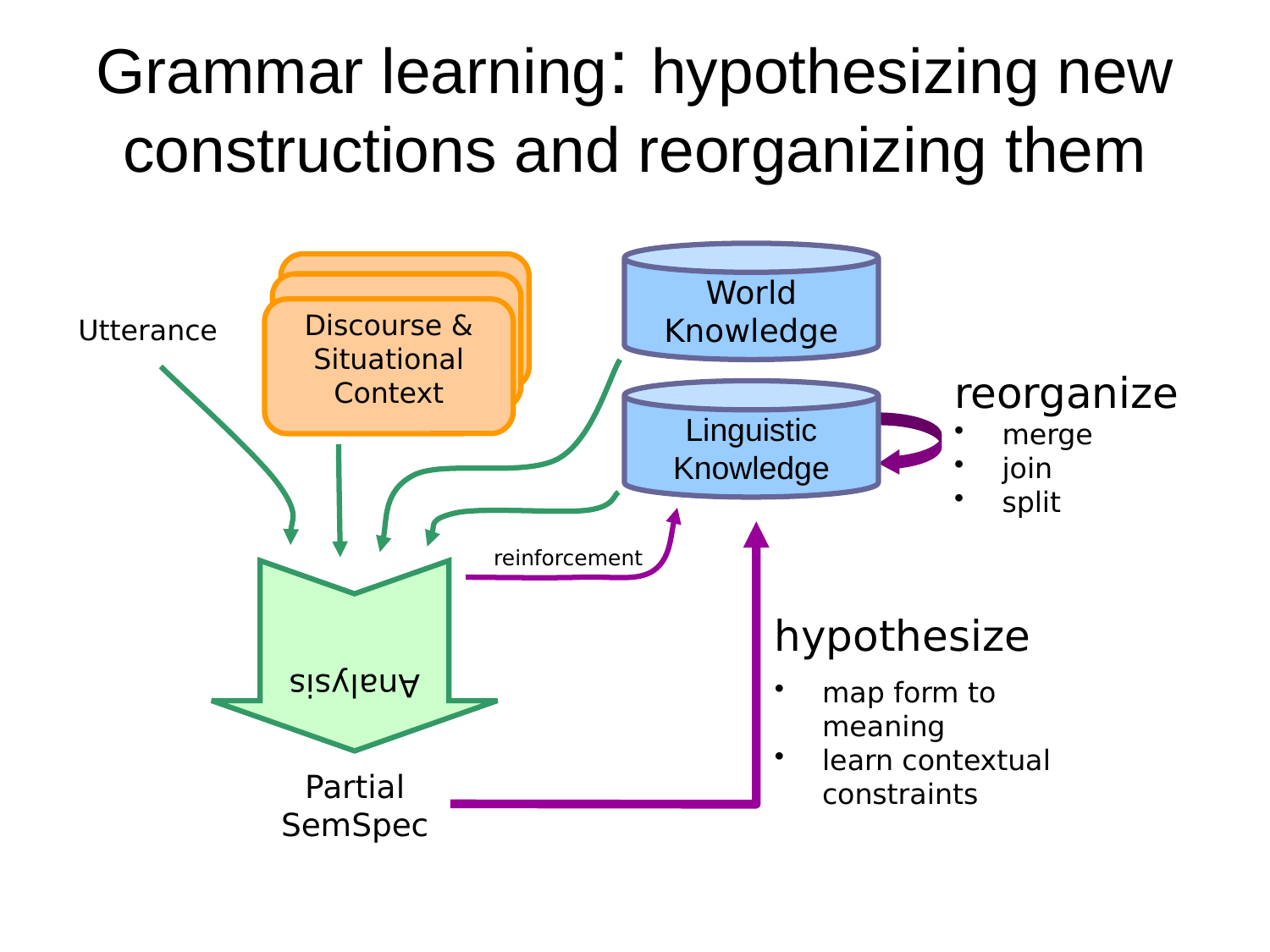

# Grammar learning: hypothesizing new constructions and reorganizing them
World Knowledge

Discourse & Situational Context
Utterance

Analysis
Partial
SemSpec
reorganize
merge
join
split

Linguistic Knowledge

reinforcement

hypothesize
map form to meaning
learn contextual constraints